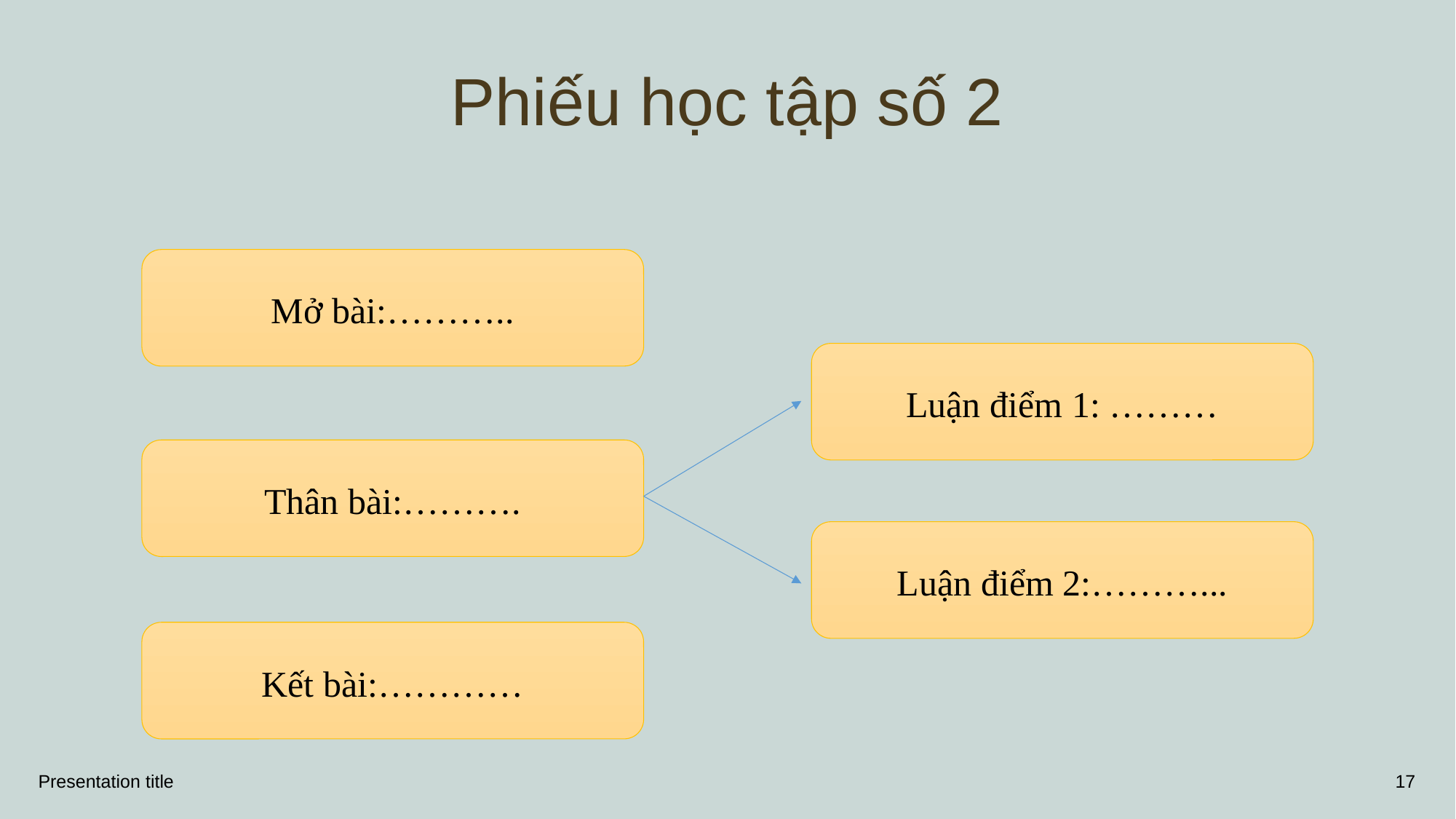

# Phiếu học tập số 2
Mở bài:………..
Thân bài:……….
Luận điểm 1: ………
Luận điểm 2:………...
Kết bài:…………
Presentation title
17